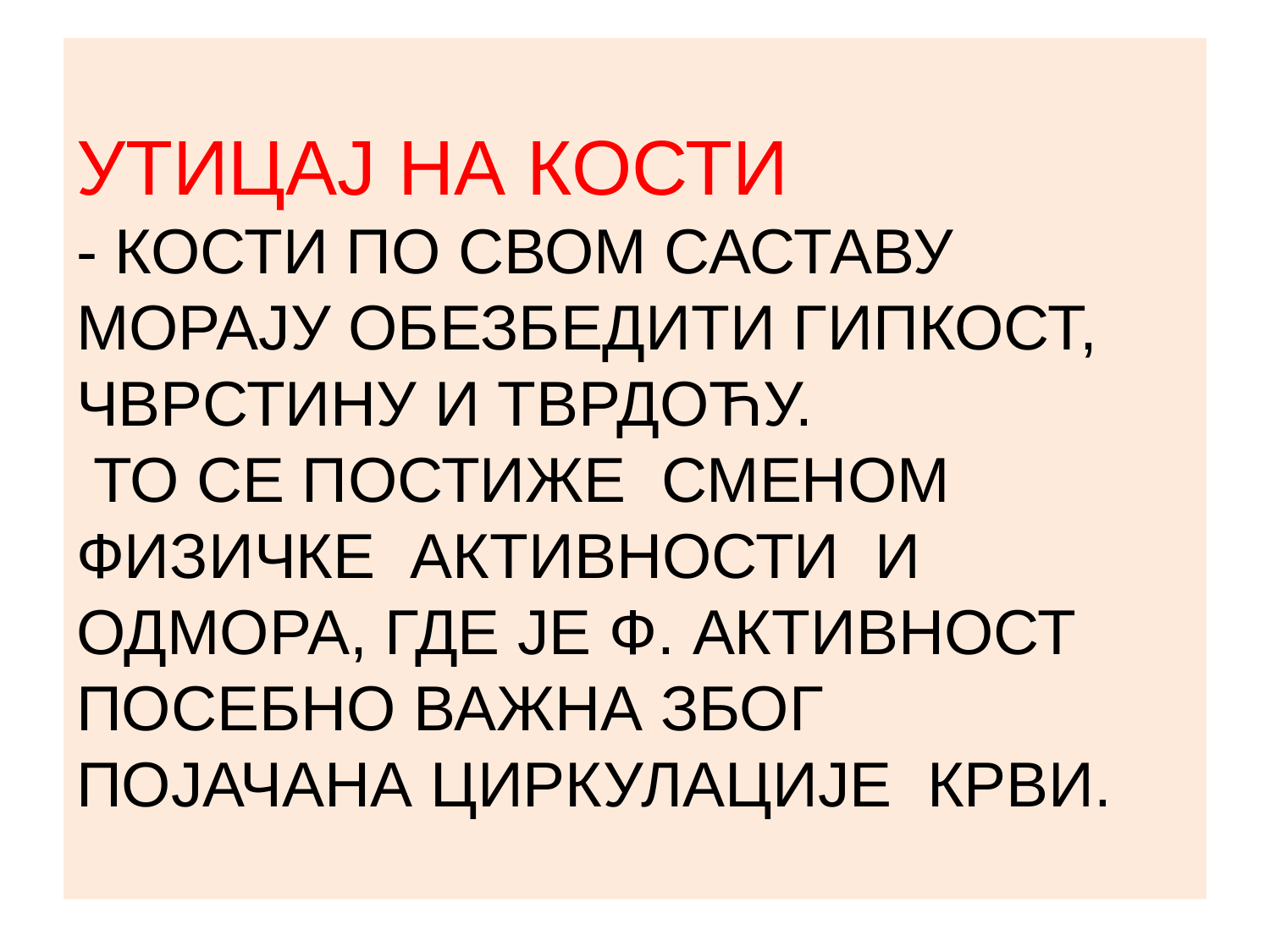

# УТИЦАЈ НА КОСТИ - КОСТИ ПО СВОМ САСТАВУ   МОРАЈУ ОБЕЗБЕДИТИ ГИПКОСТ, ЧВРСТИНУ И ТВРДОЋУ. ТО СЕ ПОСТИЖЕ  СМЕНОМ ФИЗИЧКЕ  АКТИВНОСТИ  И ОДМОРА, ГДЕ ЈЕ Ф. АКТИВНОСТ ПОСЕБНО ВАЖНА ЗБОГ  ПОЈАЧАНА ЦИРКУЛАЦИЈЕ  КРВИ.